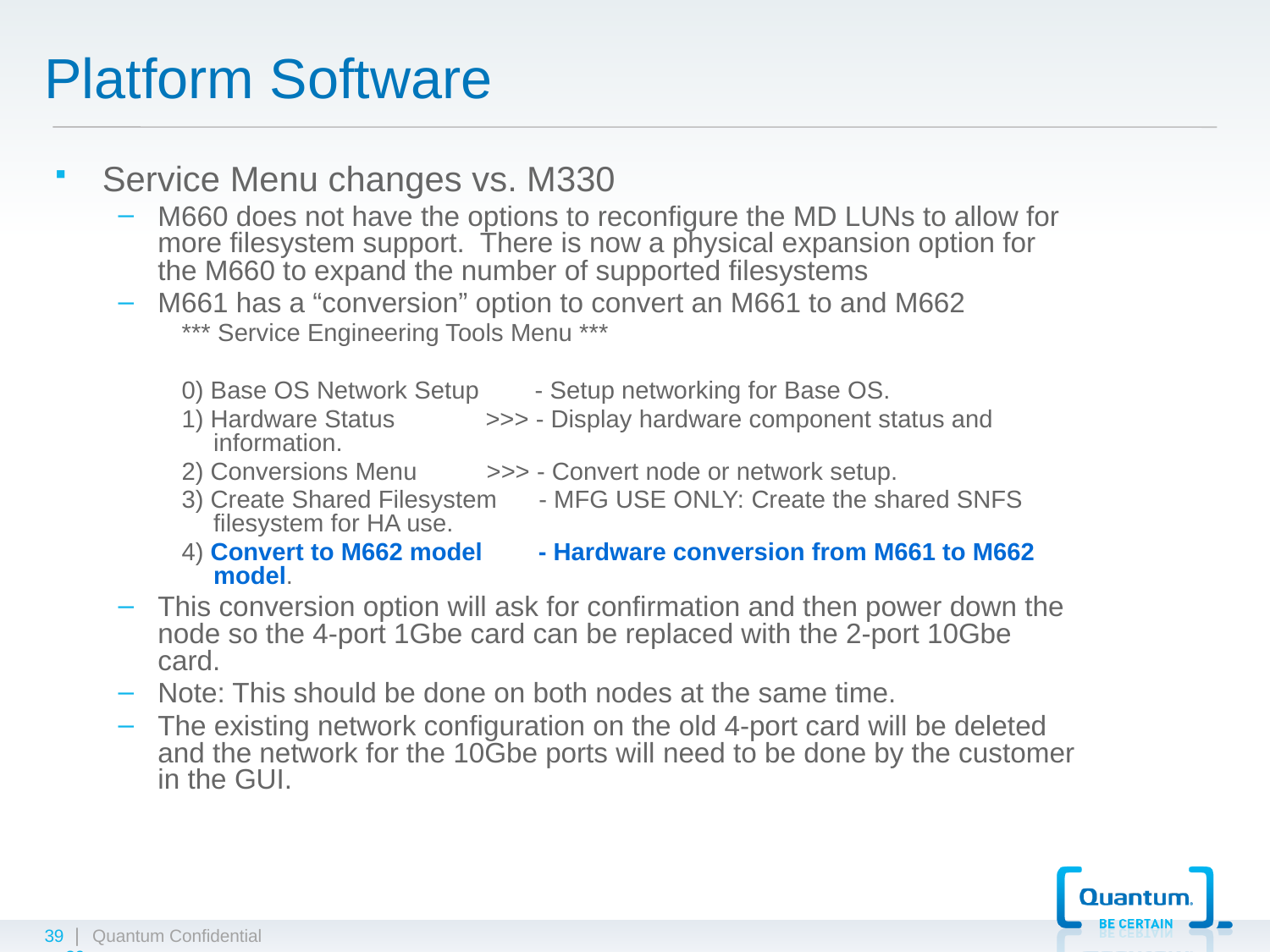

# Platform Software
Service Menu changes vs. M330
M660 does not have the options to reconfigure the MD LUNs to allow for more filesystem support.  There is now a physical expansion option for the M660 to expand the number of supported filesystems
M661 has a “conversion” option to convert an M661 to and M662
*** Service Engineering Tools Menu ***

0) Base OS Network Setup        - Setup networking for Base OS.
1) Hardware Status             >>> - Display hardware component status and information.
2) Conversions Menu          >>> - Convert node or network setup.
3) Create Shared Filesystem      - MFG USE ONLY: Create the shared SNFS filesystem for HA use.
4) Convert to M662 model        - Hardware conversion from M661 to M662 model.
This conversion option will ask for confirmation and then power down the node so the 4-port 1Gbe card can be replaced with the 2-port 10Gbe card.
Note: This should be done on both nodes at the same time.
The existing network configuration on the old 4-port card will be deleted and the network for the 10Gbe ports will need to be done by the customer in the GUI.
39
39